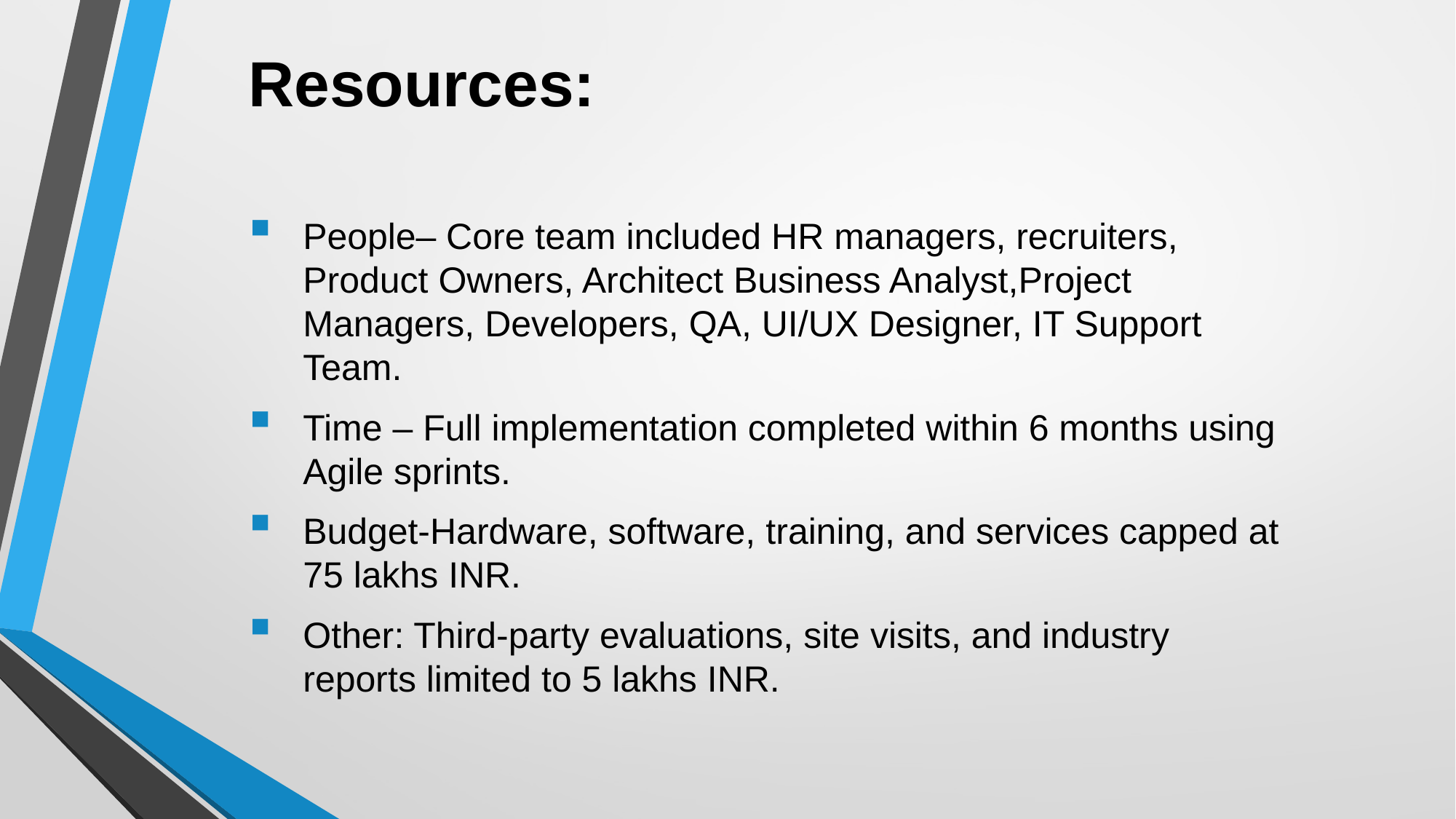

Resources:

People– Core team included HR managers, recruiters, Product Owners, Architect Business Analyst,Project Managers, Developers, QA, UI/UX Designer, IT Support Team.
Time – Full implementation completed within 6 months using Agile sprints.
Budget-Hardware, software, training, and services capped at 75 lakhs INR.
Other: Third-party evaluations, site visits, and industry reports limited to 5 lakhs INR.
#